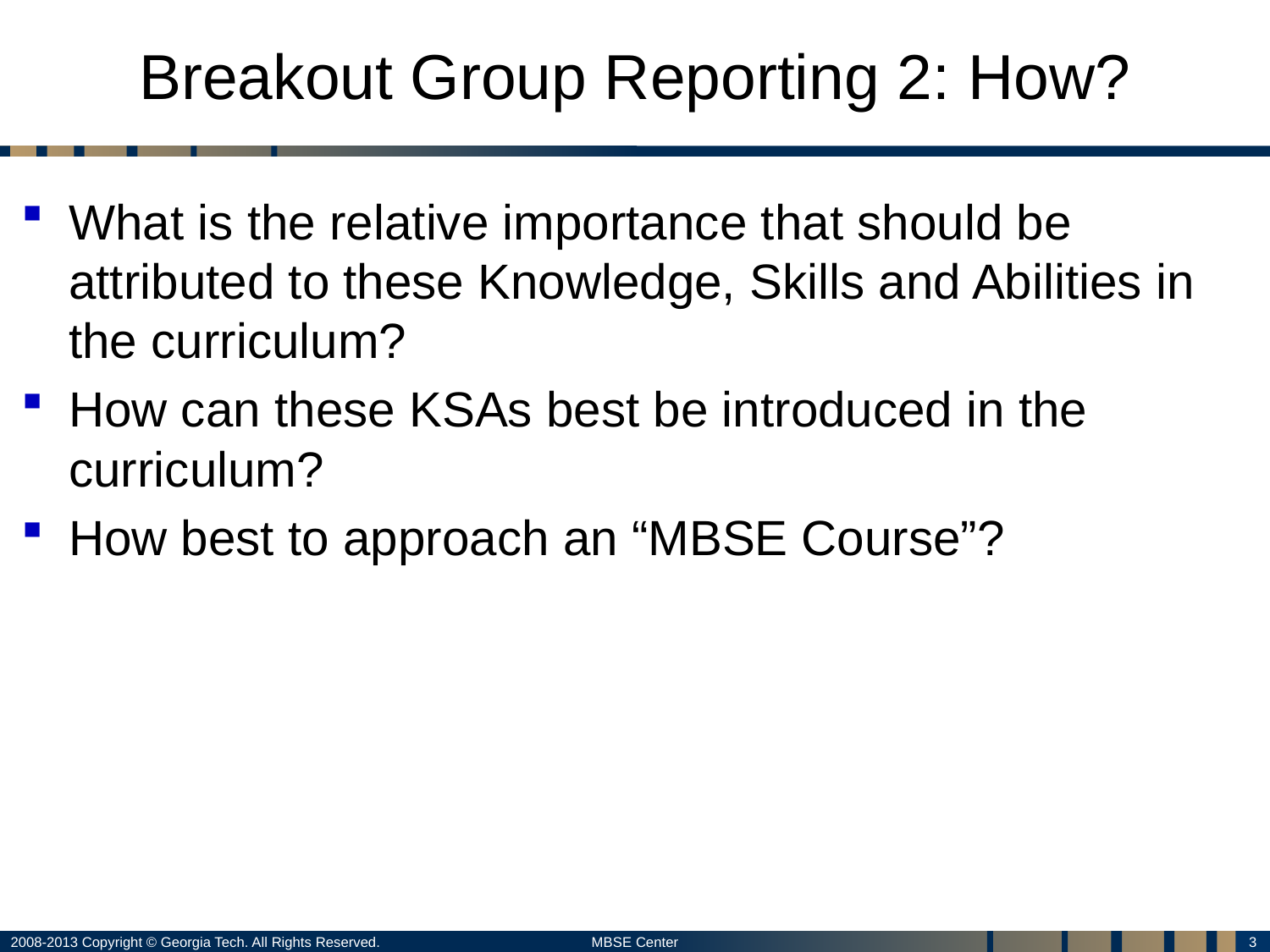

# Breakout Group Reporting 2: How?
What is the relative importance that should be attributed to these Knowledge, Skills and Abilities in the curriculum?
How can these KSAs best be introduced in the curriculum?
How best to approach an “MBSE Course”?